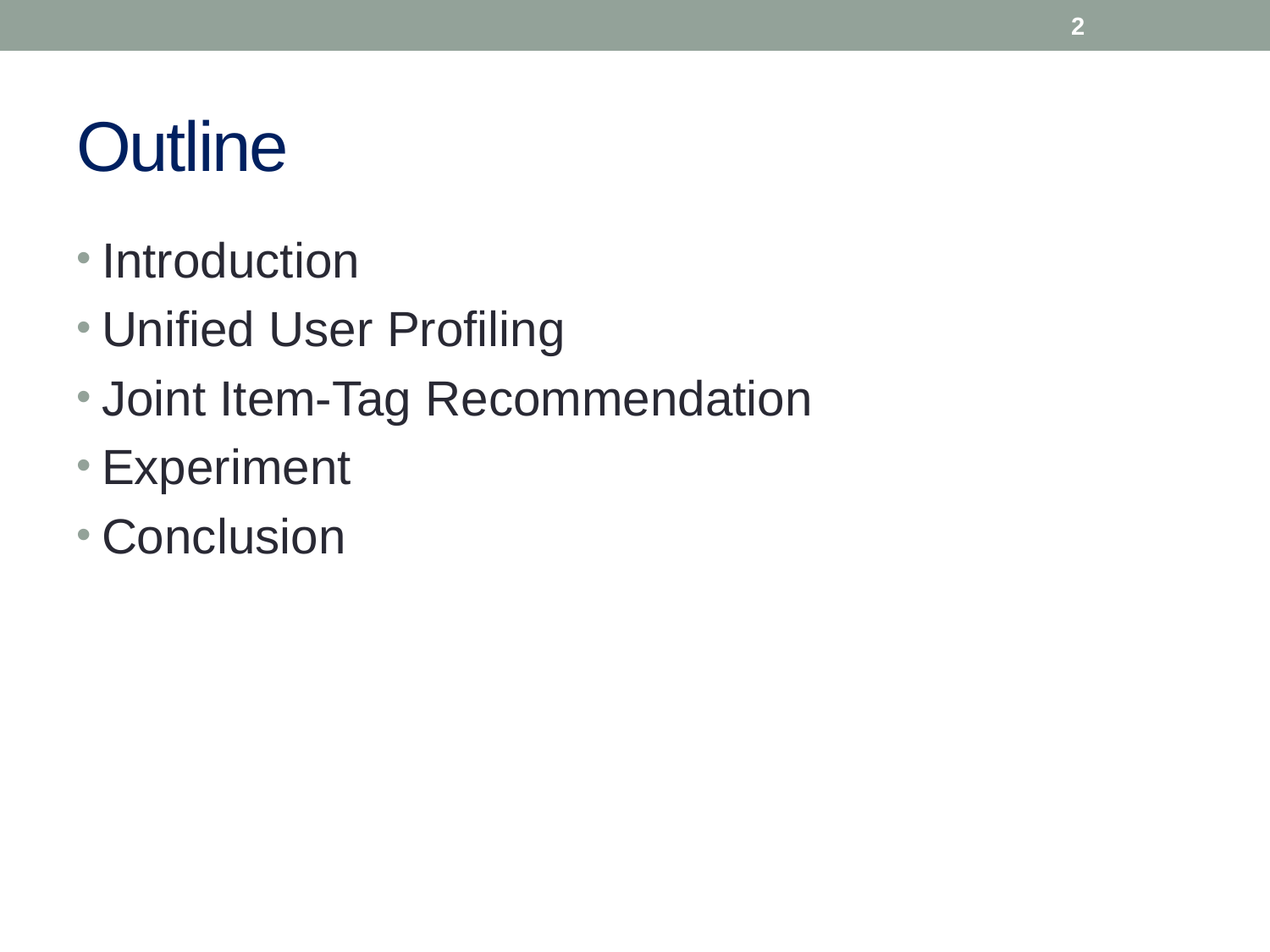

2
# Outline
Introduction
Unified User Profiling
Joint Item-Tag Recommendation
Experiment
Conclusion